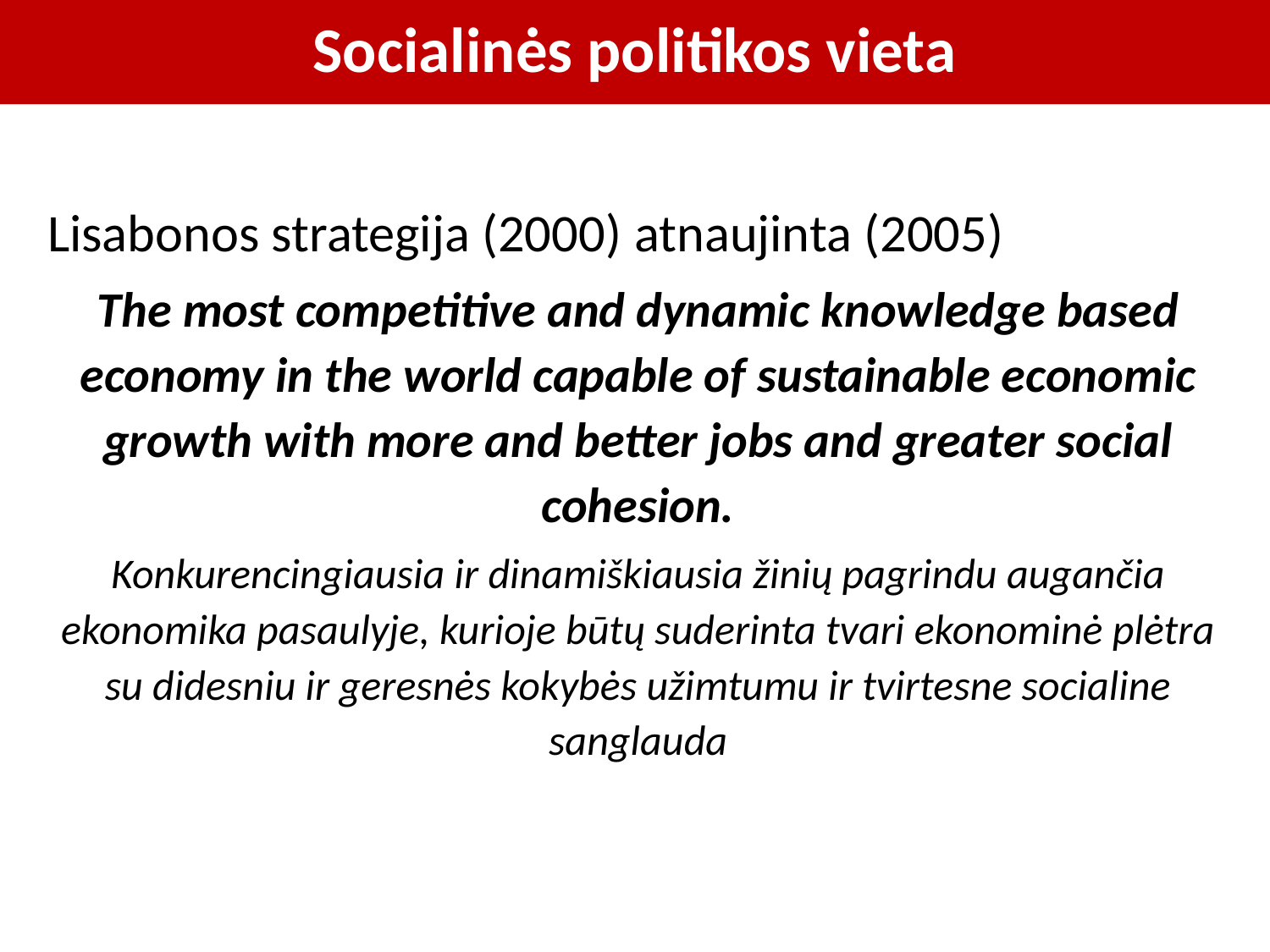

# Socialinės politikos vieta
Lisabonos strategija (2000) atnaujinta (2005)
The most competitive and dynamic knowledge based economy in the world capable of sustainable economic growth with more and better jobs and greater social cohesion.
Konkurencingiausia ir dinamiškiausia žinių pagrindu augančia ekonomika pasaulyje, kurioje būtų suderinta tvari ekonominė plėtra su didesniu ir geresnės kokybės užimtumu ir tvirtesne socialine sanglauda